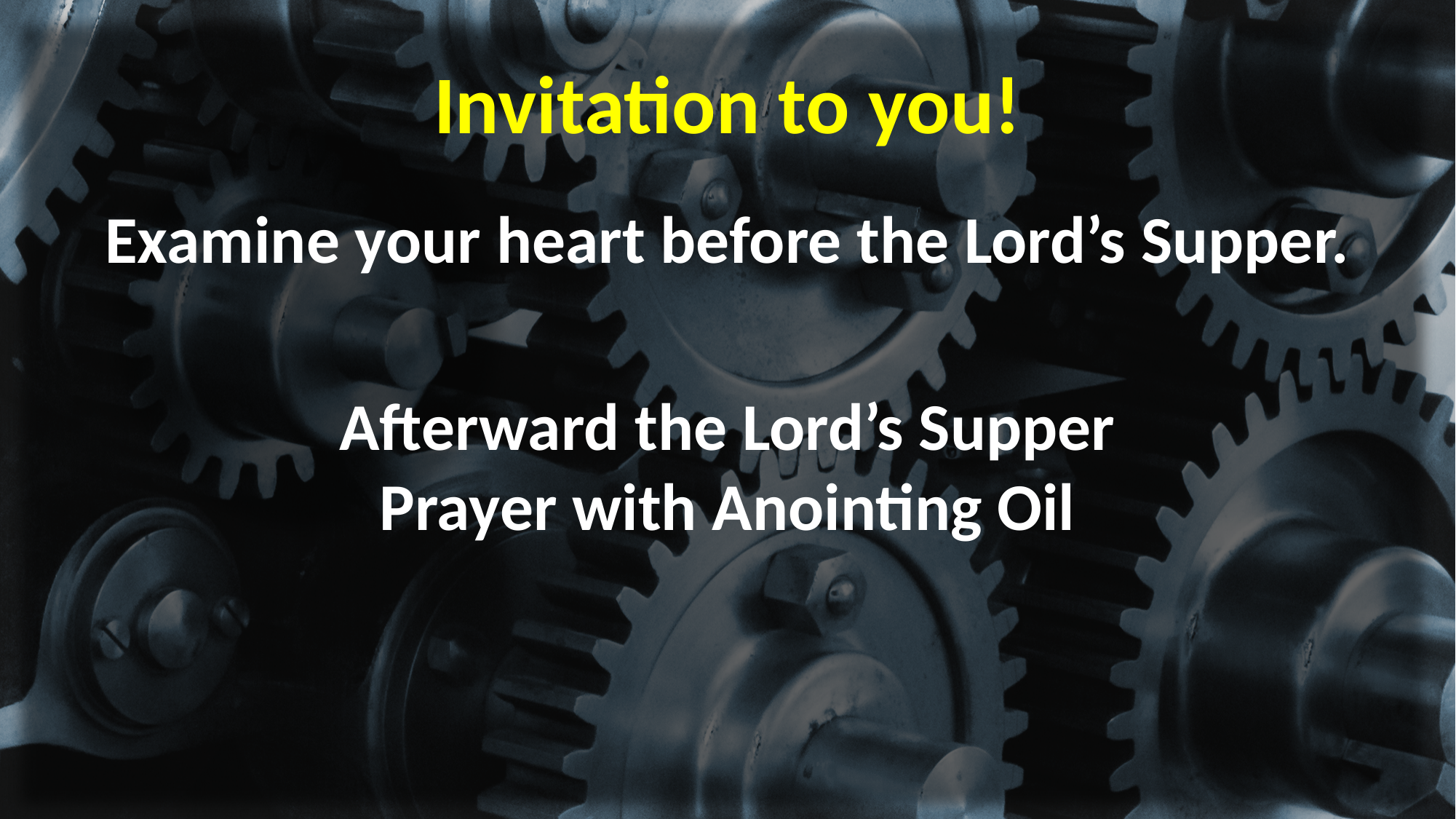

# Invitation to you!
Examine your heart before the Lord’s Supper.

Afterward the Lord’s Supper
 Prayer with Anointing Oil